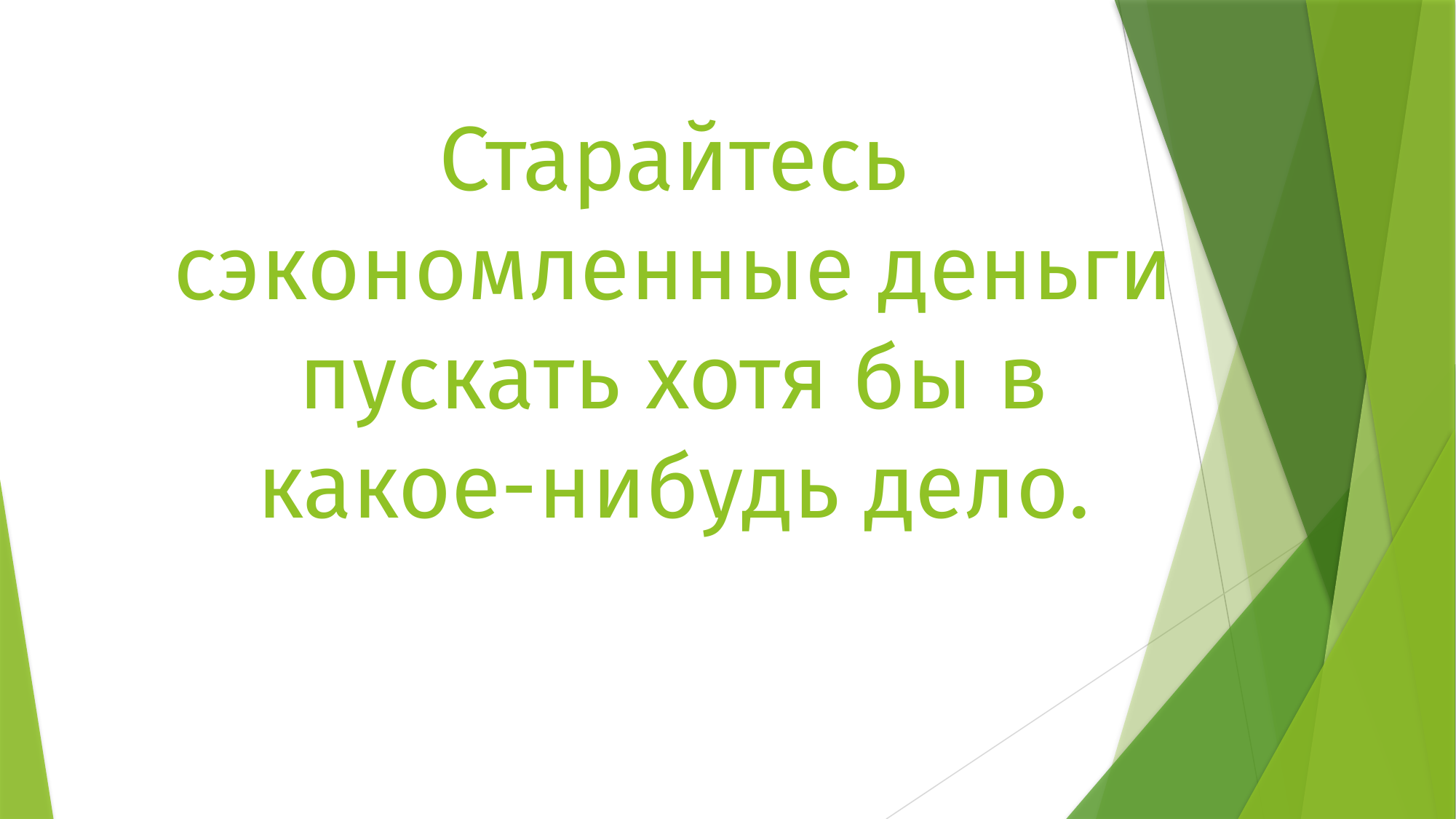

# Старайтесь сэкономленные деньги пускать хотя бы в какое-нибудь дело.